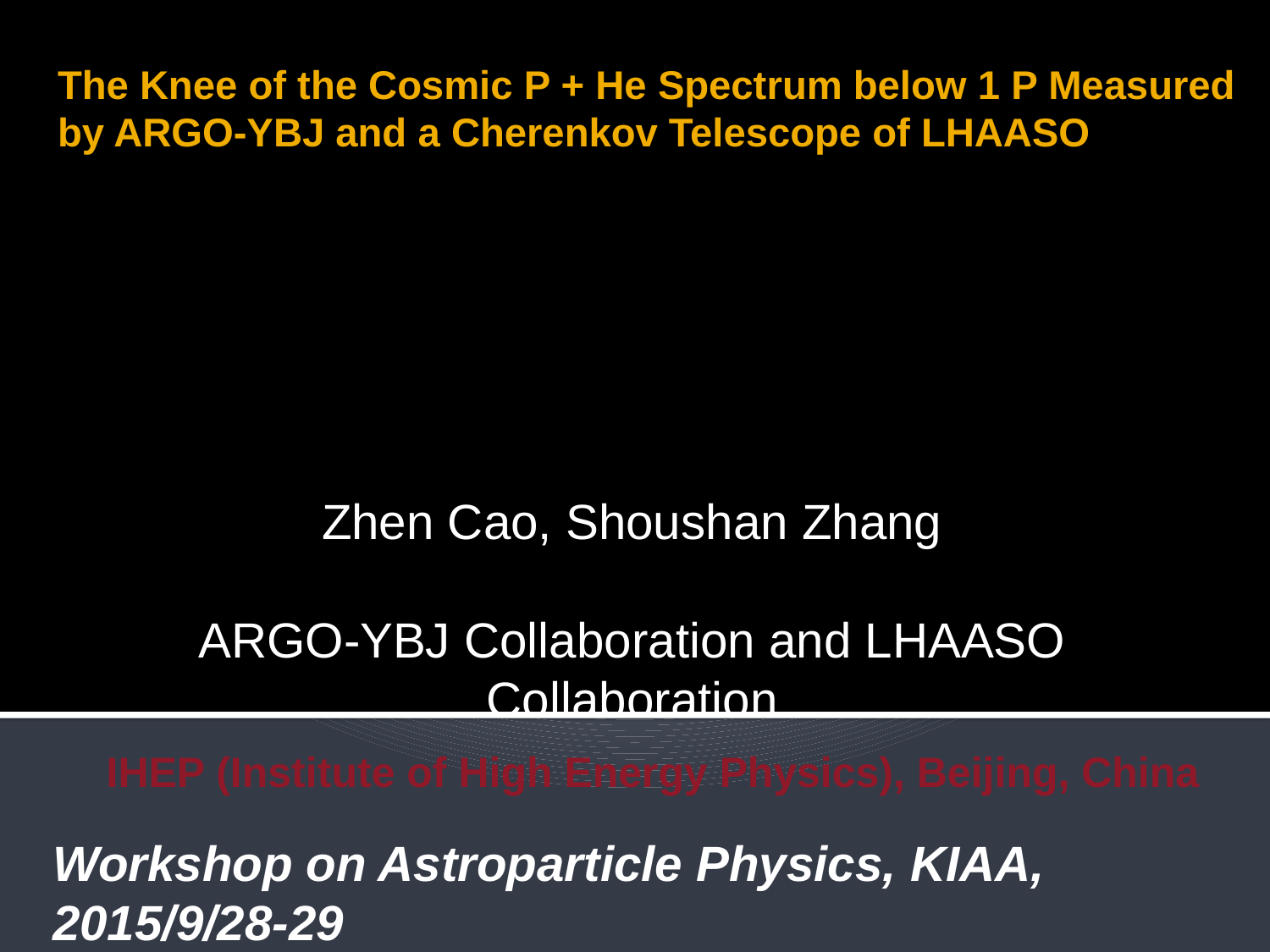

# The Knee of the Cosmic P + He Spectrum below 1 P Measured by ARGO-YBJ and a Cherenkov Telescope of LHAASO
Zhen Cao, Shoushan Zhang

ARGO-YBJ Collaboration and LHAASO Collaboration
IHEP (Institute of High Energy Physics), Beijing, China
Workshop on Astroparticle Physics, KIAA, 2015/9/28-29